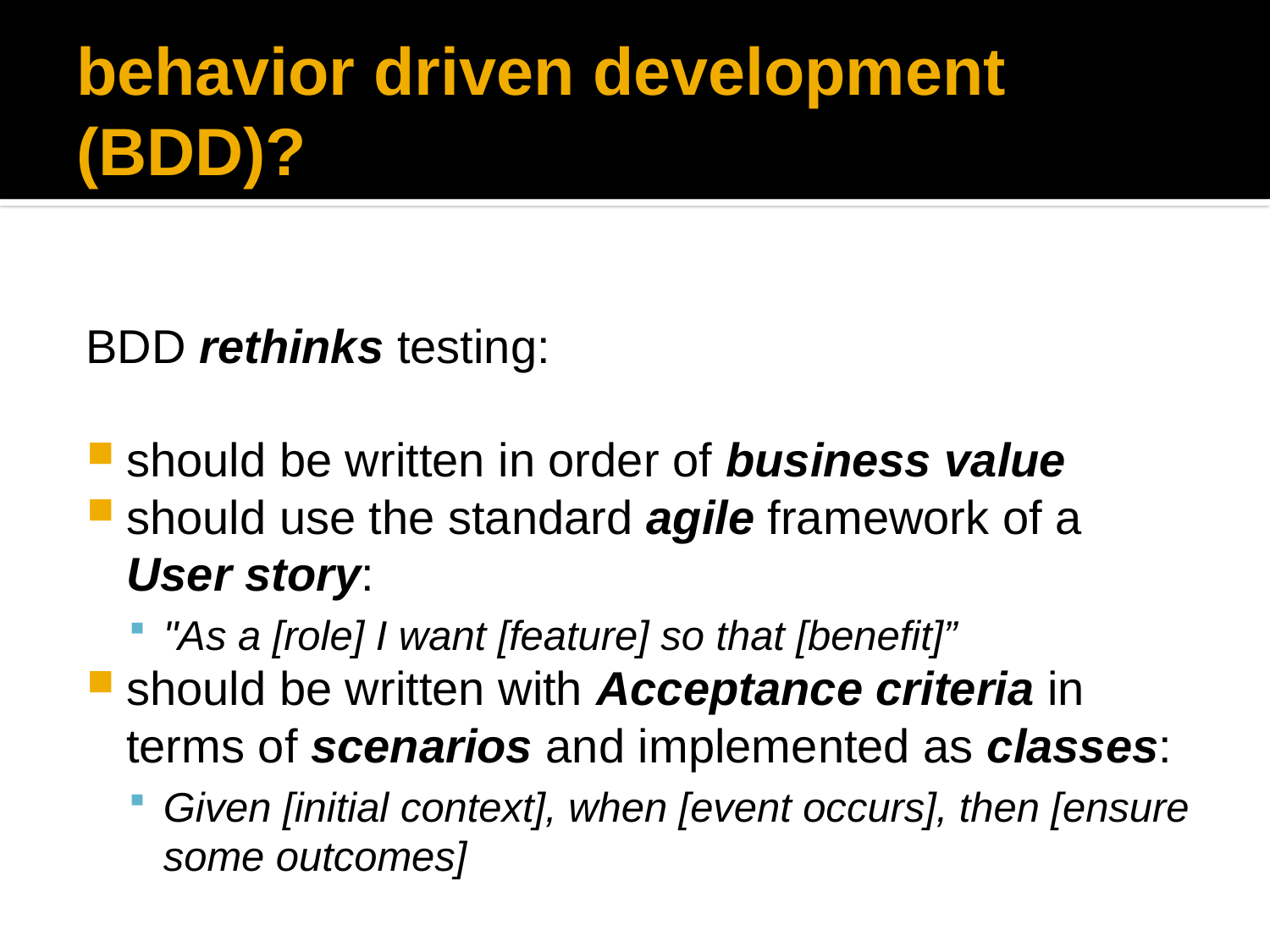

# behavior driven development (BDD)?

BDD rethinks testing:

should be written in order of business value
should use the standard agile framework of a User story:
"As a [role] I want [feature] so that [benefit]”
should be written with Acceptance criteria in terms of scenarios and implemented as classes:
Given [initial context], when [event occurs], then [ensure some outcomes]